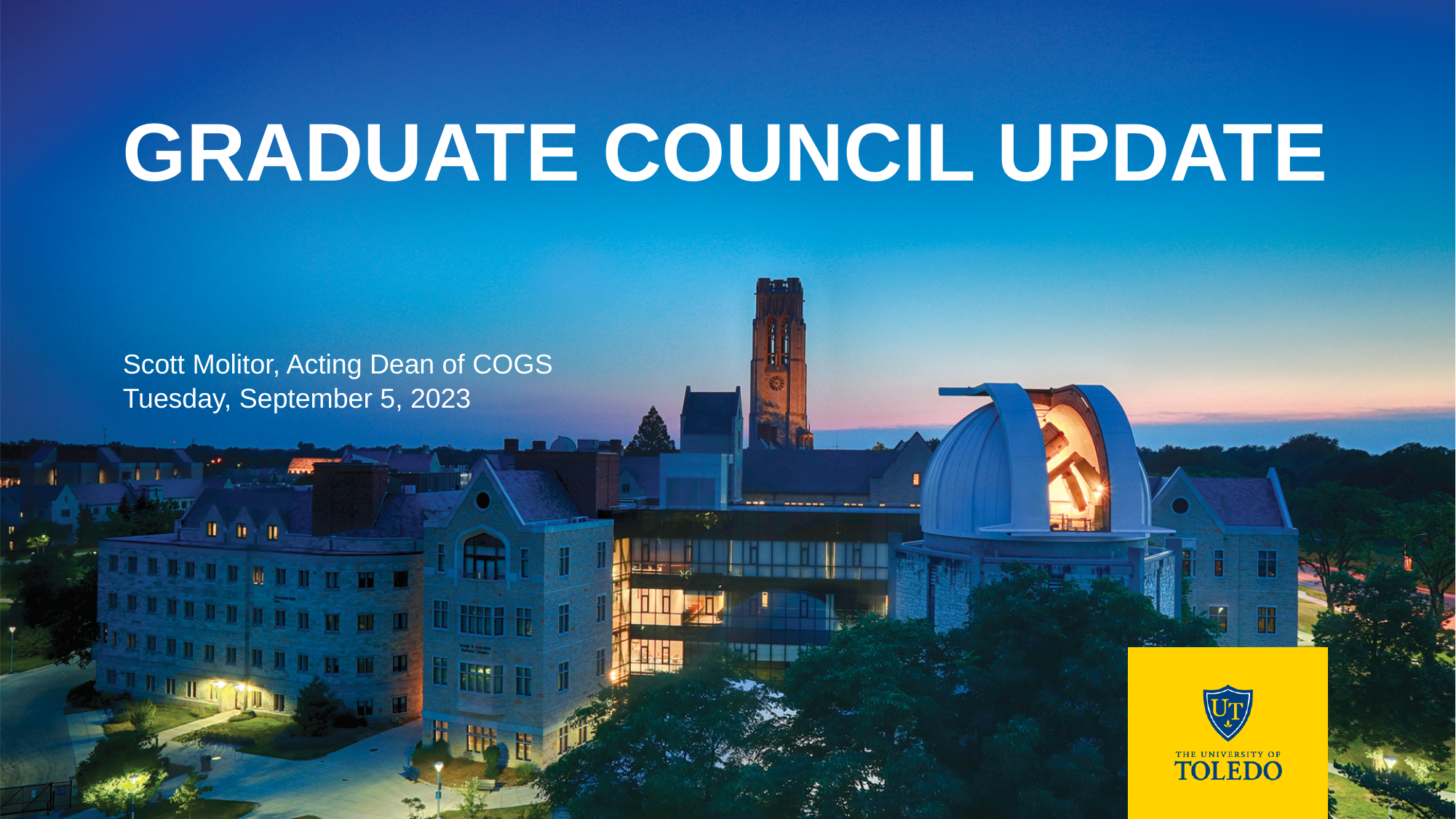

# GRADUATE COUNCIL UPDATE
Scott Molitor, Acting Dean of COGS
Tuesday, September 5, 2023